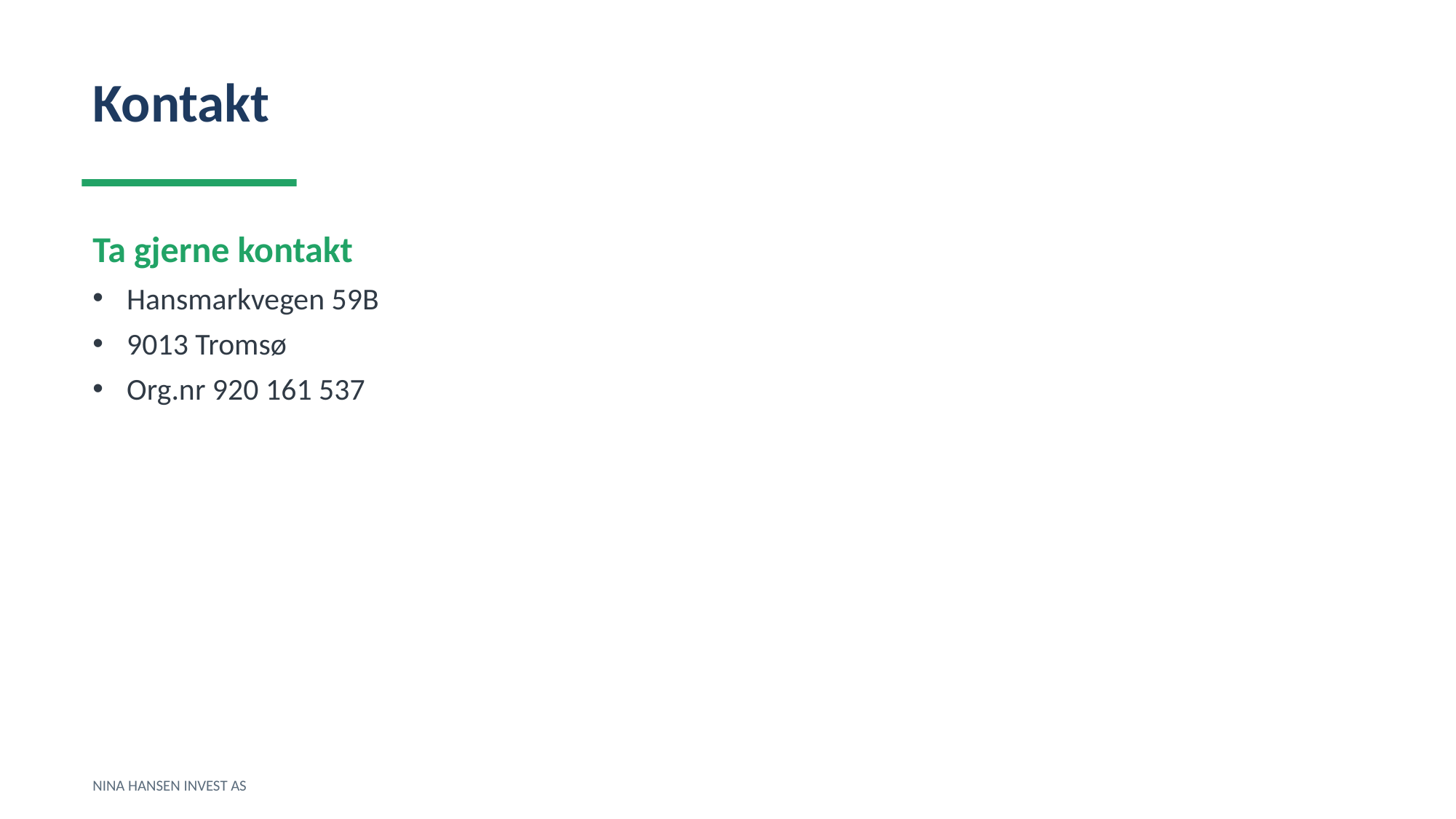

Kontakt

Ta gjerne kontakt
Hansmarkvegen 59B
9013 Tromsø
Org.nr 920 161 537
NINA HANSEN INVEST AS